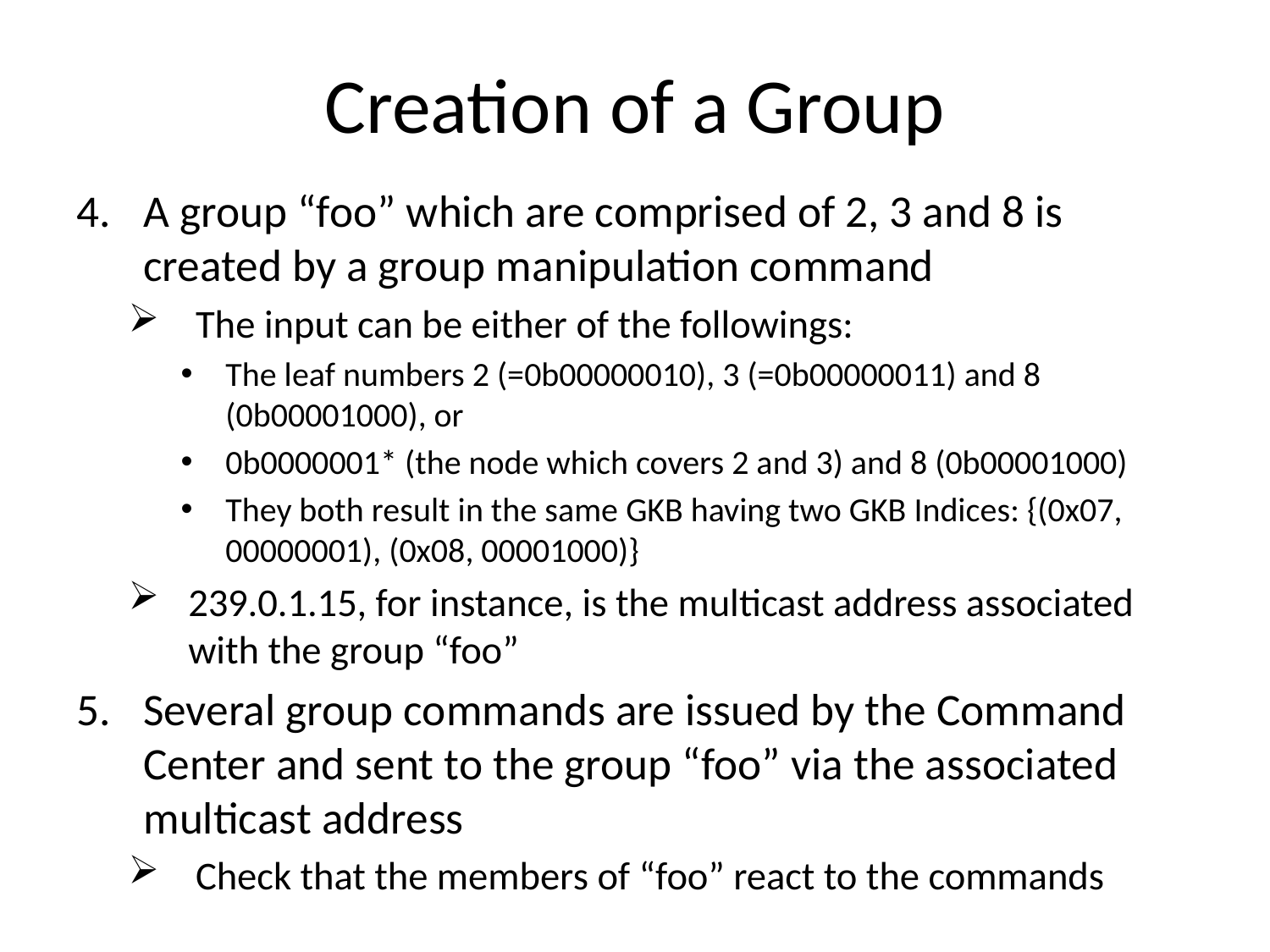

# Creation of a Group
A group “foo” which are comprised of 2, 3 and 8 is created by a group manipulation command
The input can be either of the followings:
The leaf numbers 2 (=0b00000010), 3 (=0b00000011) and 8 (0b00001000), or
0b0000001* (the node which covers 2 and 3) and 8 (0b00001000)
They both result in the same GKB having two GKB Indices: {(0x07, 00000001), (0x08, 00001000)}
239.0.1.15, for instance, is the multicast address associated with the group “foo”
Several group commands are issued by the Command Center and sent to the group “foo” via the associated multicast address
Check that the members of “foo” react to the commands